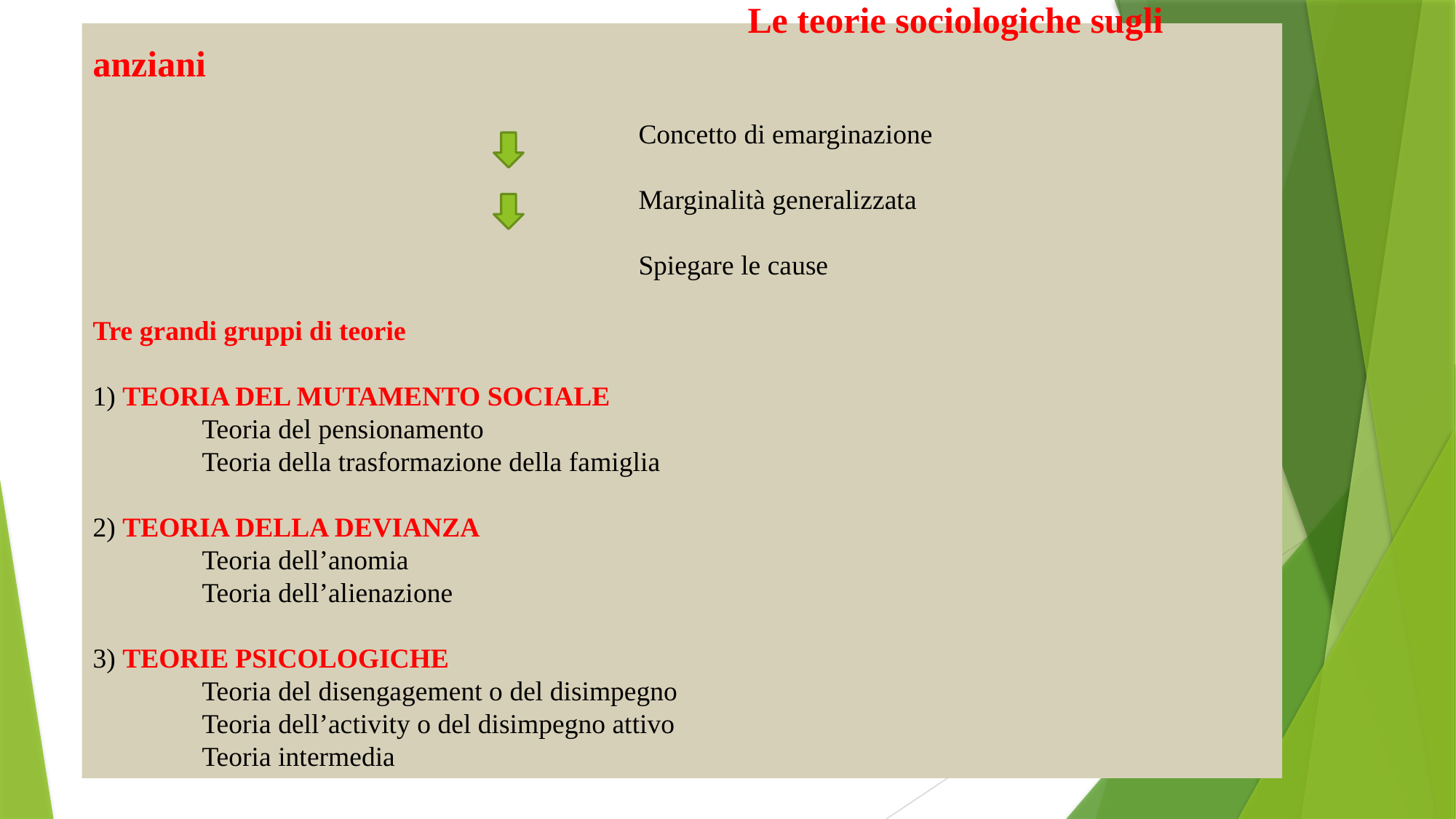

# Le teorie sociologiche sugli anziani Concetto di emarginazione Marginalità generalizzata Spiegare le cause Tre grandi gruppi di teorie 1) TEORIA DEL MUTAMENTO SOCIALE Teoria del pensionamento Teoria della trasformazione della famiglia 2) TEORIA DELLA DEVIANZA Teoria dell’anomia Teoria dell’alienazione 3) TEORIE PSICOLOGICHE Teoria del disengagement o del disimpegno Teoria dell’activity o del disimpegno attivo Teoria intermedia